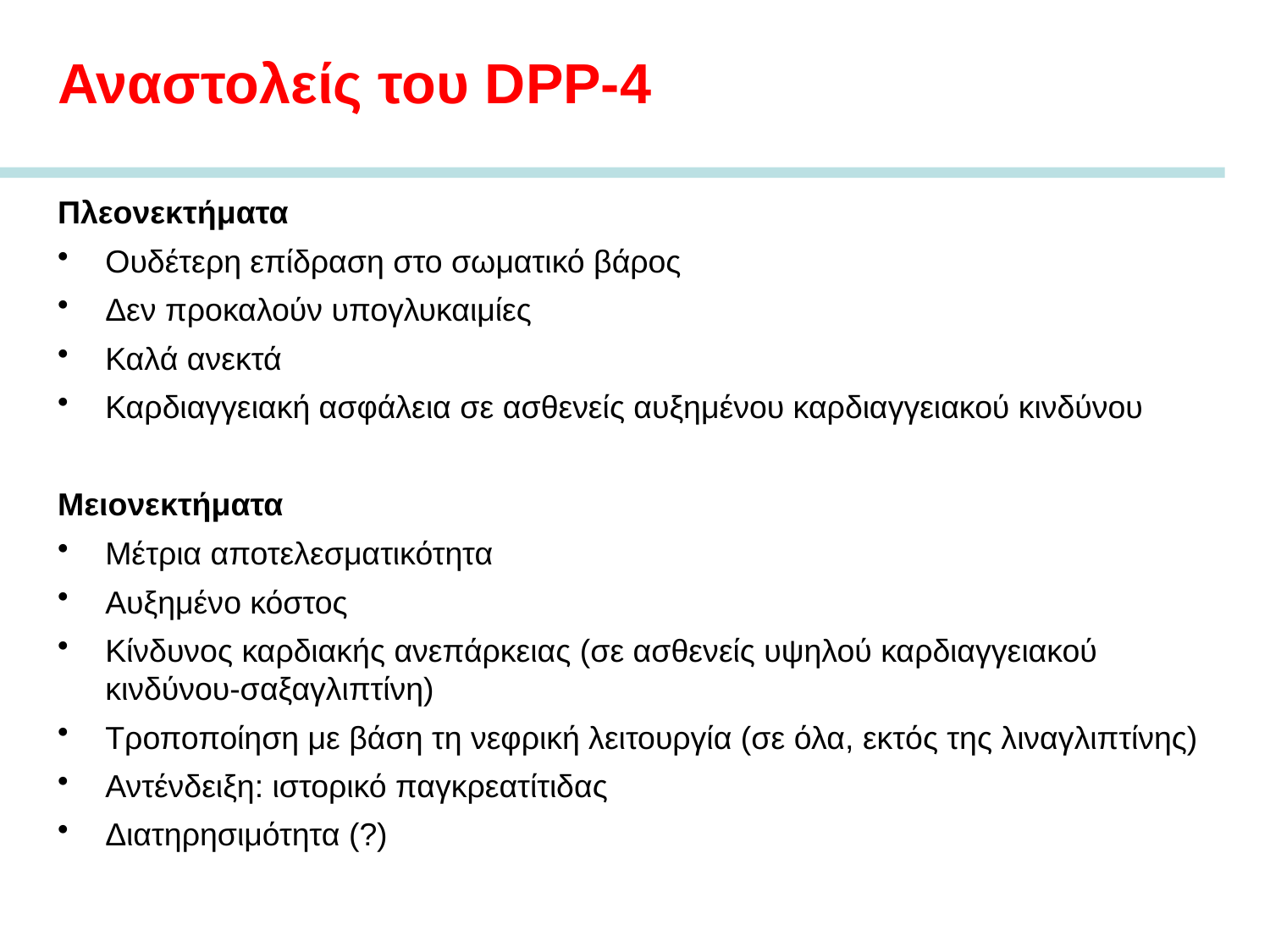

# Αναστολείς του DPP-4
Πλεονεκτήματα
Ουδέτερη επίδραση στο σωματικό βάρος
Δεν προκαλούν υπογλυκαιμίες
Καλά ανεκτά
Καρδιαγγειακή ασφάλεια σε ασθενείς αυξημένου καρδιαγγειακού κινδύνου

Μειονεκτήματα
Μέτρια αποτελεσματικότητα
Αυξημένο κόστος
Κίνδυνος καρδιακής ανεπάρκειας (σε ασθενείς υψηλού καρδιαγγειακού κινδύνου-σαξαγλιπτίνη)
Τροποποίηση με βάση τη νεφρική λειτουργία (σε όλα, εκτός της λιναγλιπτίνης)
Αντένδειξη: ιστορικό παγκρεατίτιδας
Διατηρησιμότητα (?)